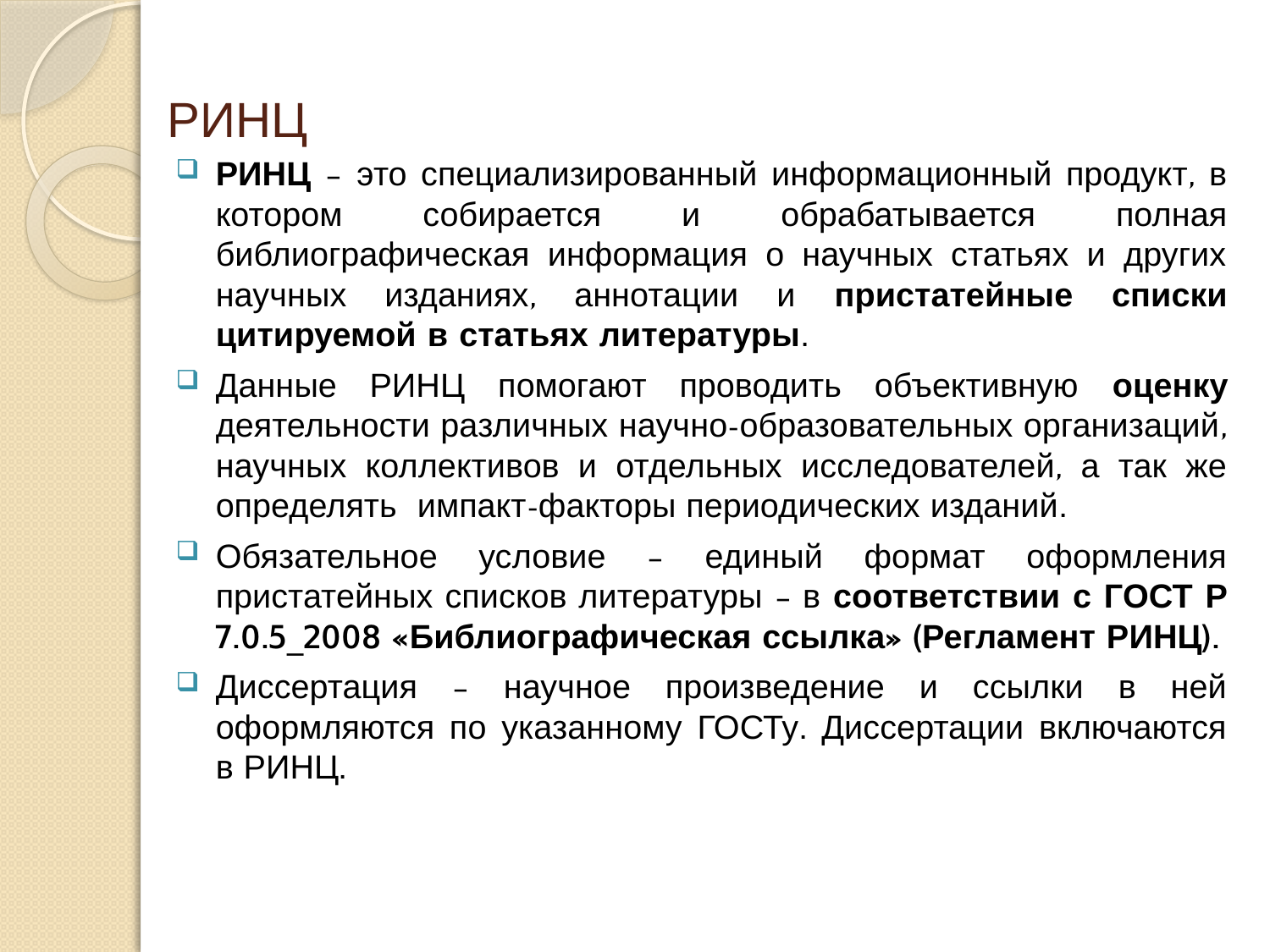

# РИНЦ
РИНЦ – это специализированный информационный продукт, в котором собирается и обрабатывается полная библиографическая информация о научных статьях и других научных изданиях, аннотации и пристатейные списки цитируемой в статьях литературы.
Данные РИНЦ помогают проводить объективную оценку деятельности различных научно-образовательных организаций, научных коллективов и отдельных исследователей, а так же определять  импакт-факторы периодических изданий.
Обязательное условие – единый формат оформления пристатейных списков литературы – в соответствии с ГОСТ Р 7.0.5_2008 «Библиографическая ссылка» (Регламент РИНЦ).
Диссертация – научное произведение и ссылки в ней оформляются по указанному ГОСТу. Диссертации включаются в РИНЦ.